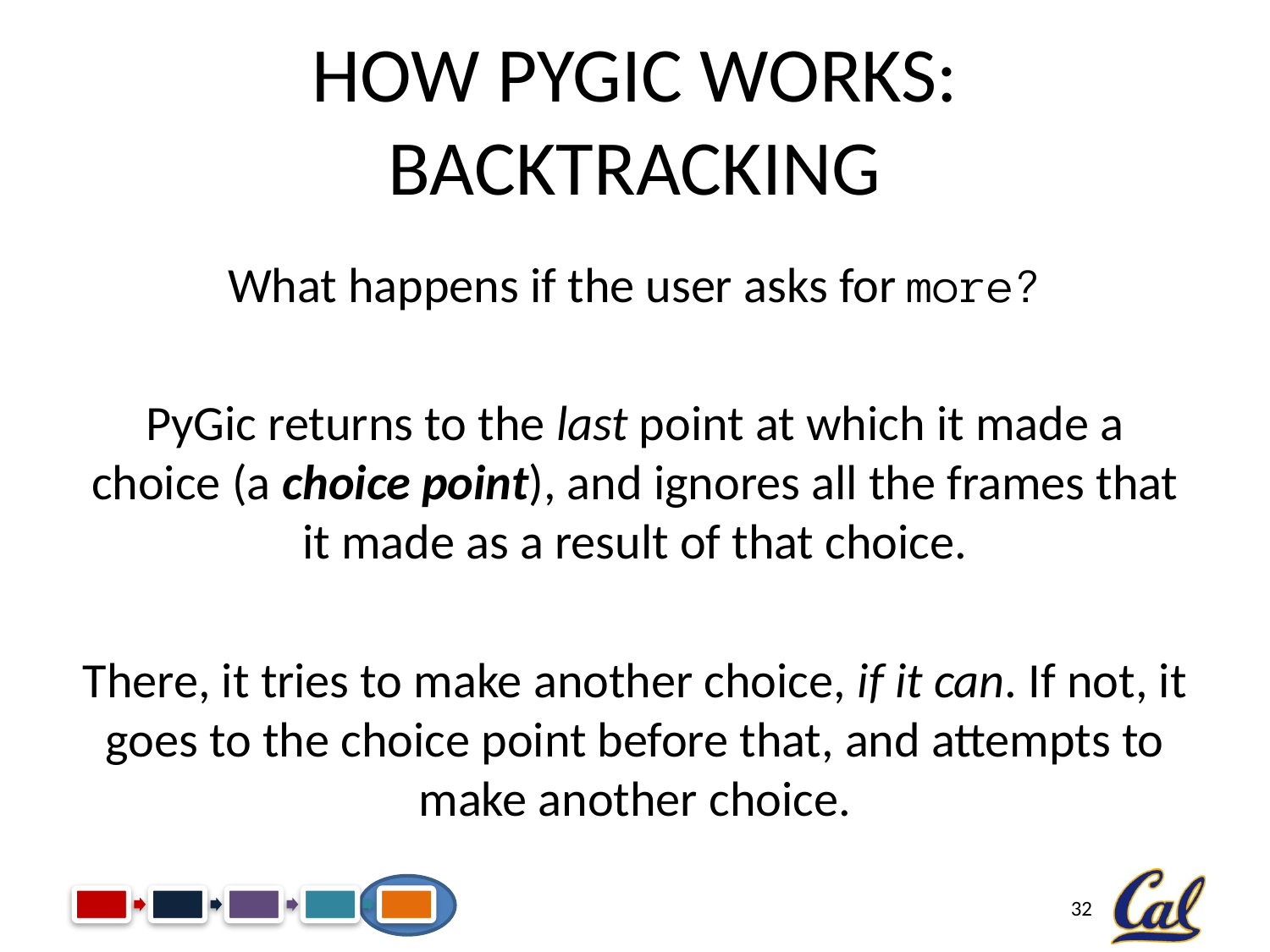

# How PyGic Works: Backtracking
What happens if the user asks for more?

PyGic returns to the last point at which it made a choice (a choice point), and ignores all the frames that it made as a result of that choice.

There, it tries to make another choice, if it can. If not, it goes to the choice point before that, and attempts to make another choice.